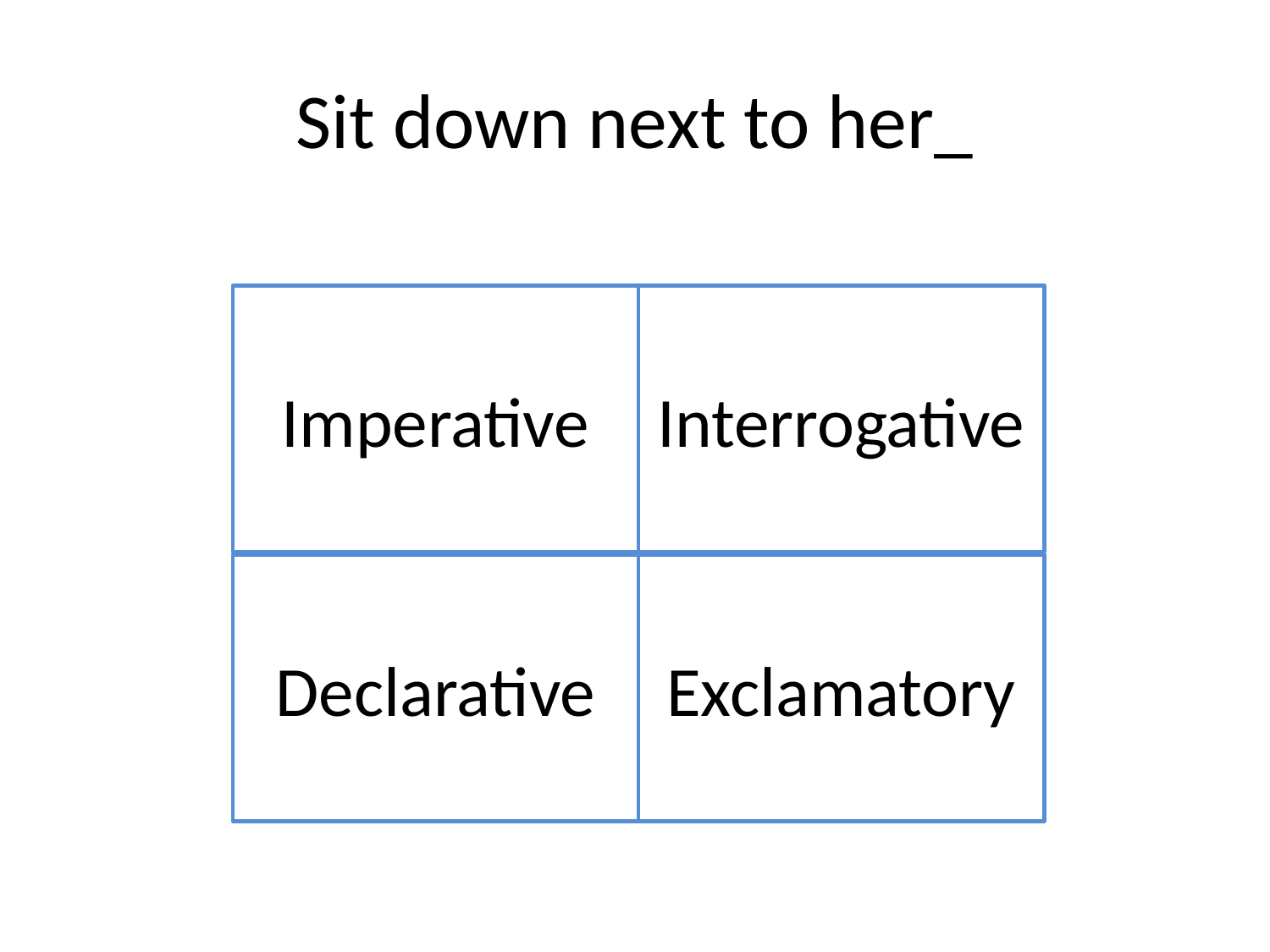

# Sit down next to her_

Imperative

Interrogative

Declarative

Exclamatory